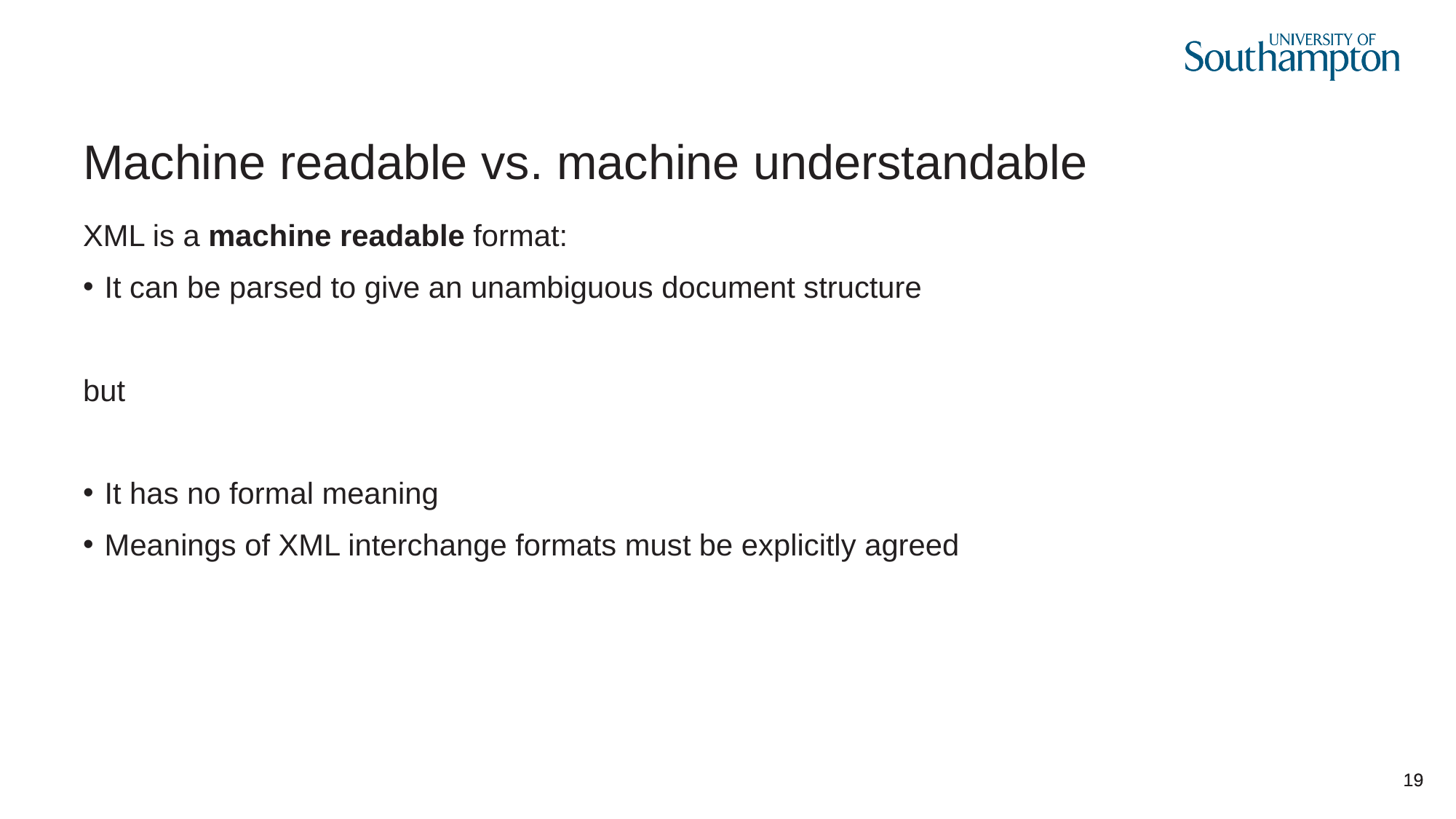

# Machine readable vs. machine understandable
XML is a machine readable format:
It can be parsed to give an unambiguous document structure

but

It has no formal meaning
Meanings of XML interchange formats must be explicitly agreed

19